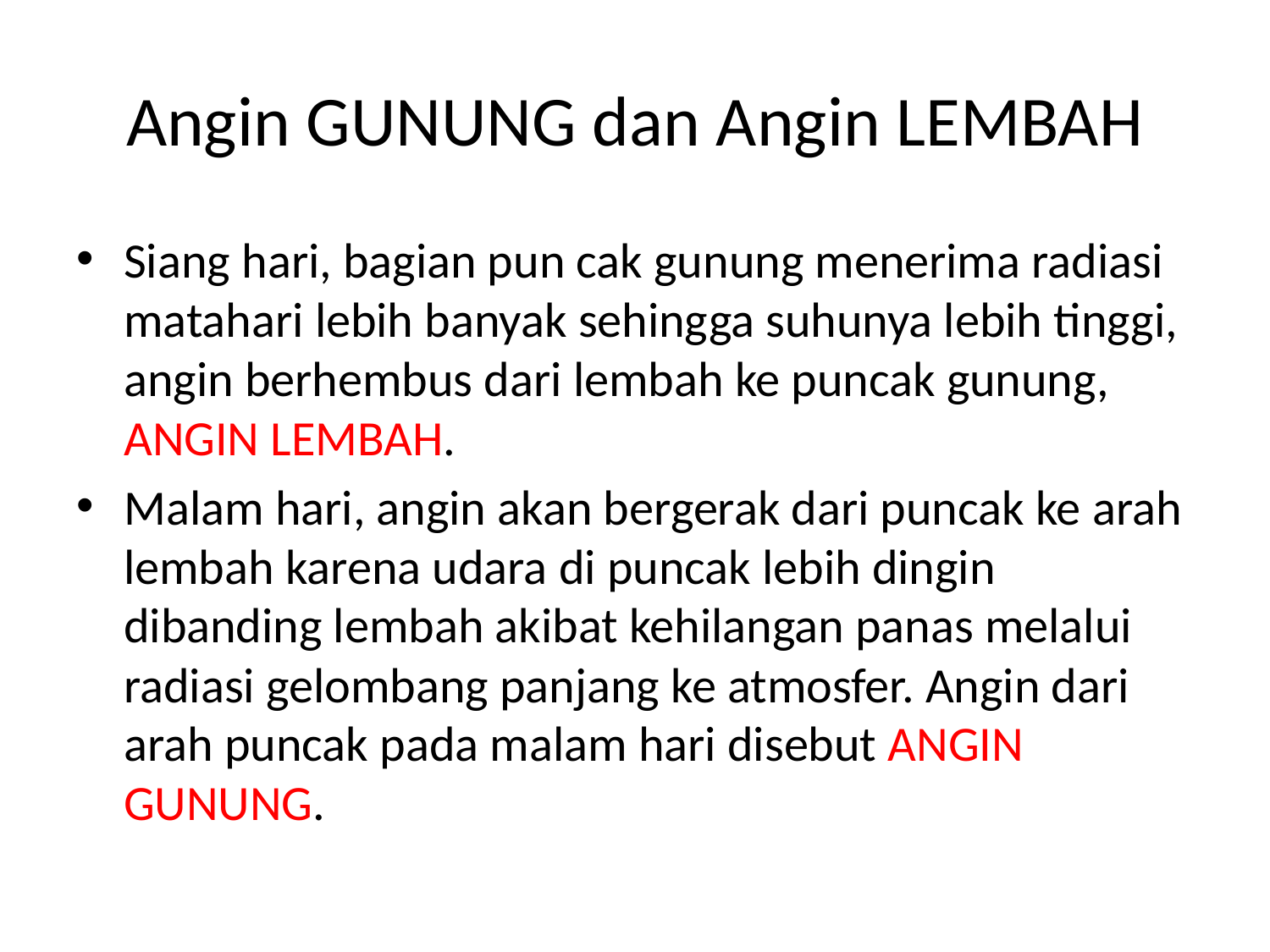

# Angin GUNUNG dan Angin LEMBAH
Siang hari, bagian pun cak gunung menerima radiasi matahari lebih banyak sehingga suhunya lebih tinggi, angin berhembus dari lembah ke puncak gunung, ANGIN LEMBAH.
Malam hari, angin akan bergerak dari puncak ke arah lembah karena udara di puncak lebih dingin dibanding lembah akibat kehilangan panas melalui radiasi gelombang panjang ke atmosfer. Angin dari arah puncak pada malam hari disebut ANGIN GUNUNG.